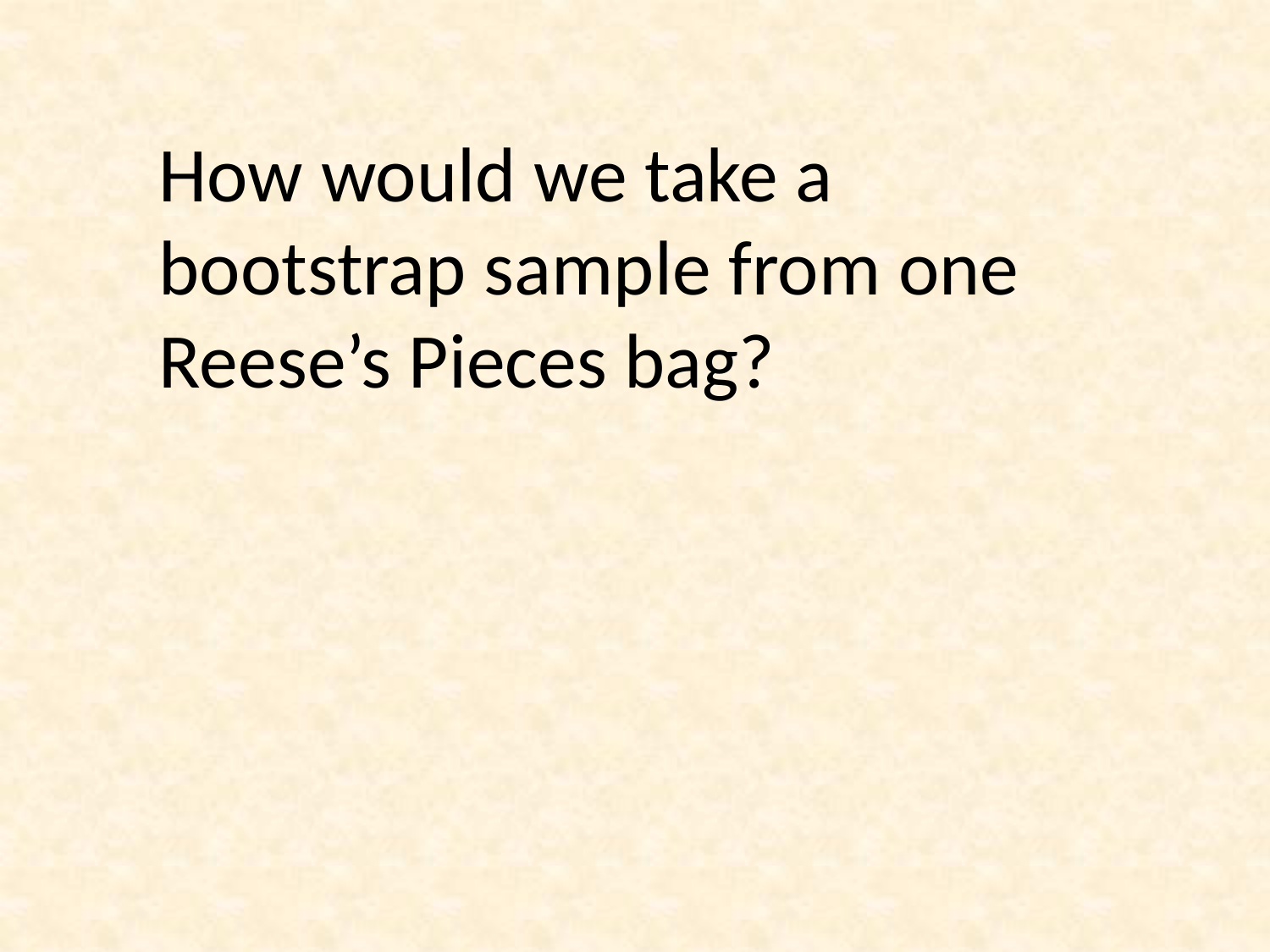

How would we take a bootstrap sample from one Reese’s Pieces bag?